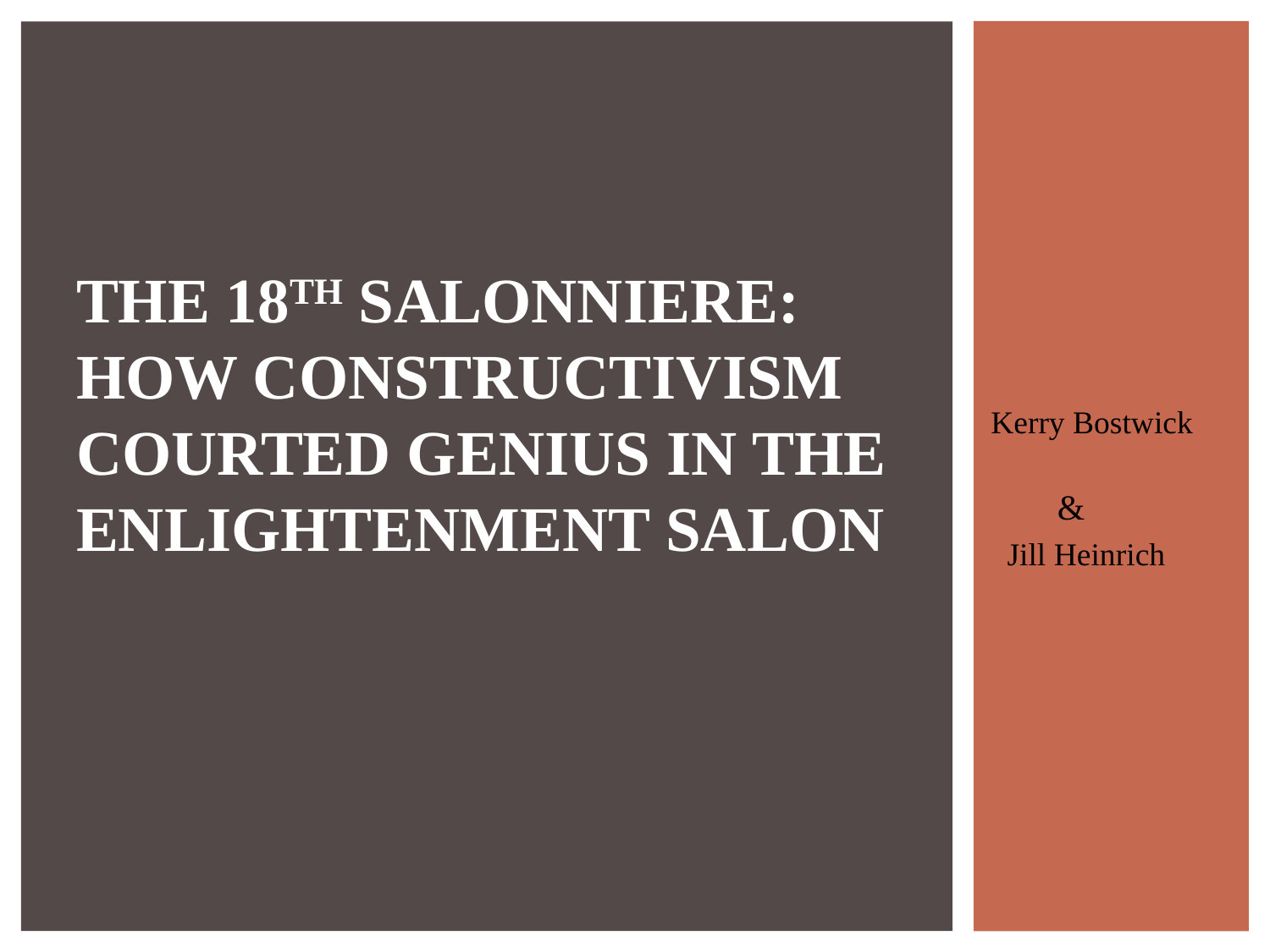

# THE 18TH SALONNIERE: HOW CONSTRUCTIVISM COURTED GENIUS IN THE ENLIGHTENMENT SALON

     Kerry Bostwick
            &
       Jill Heinrich